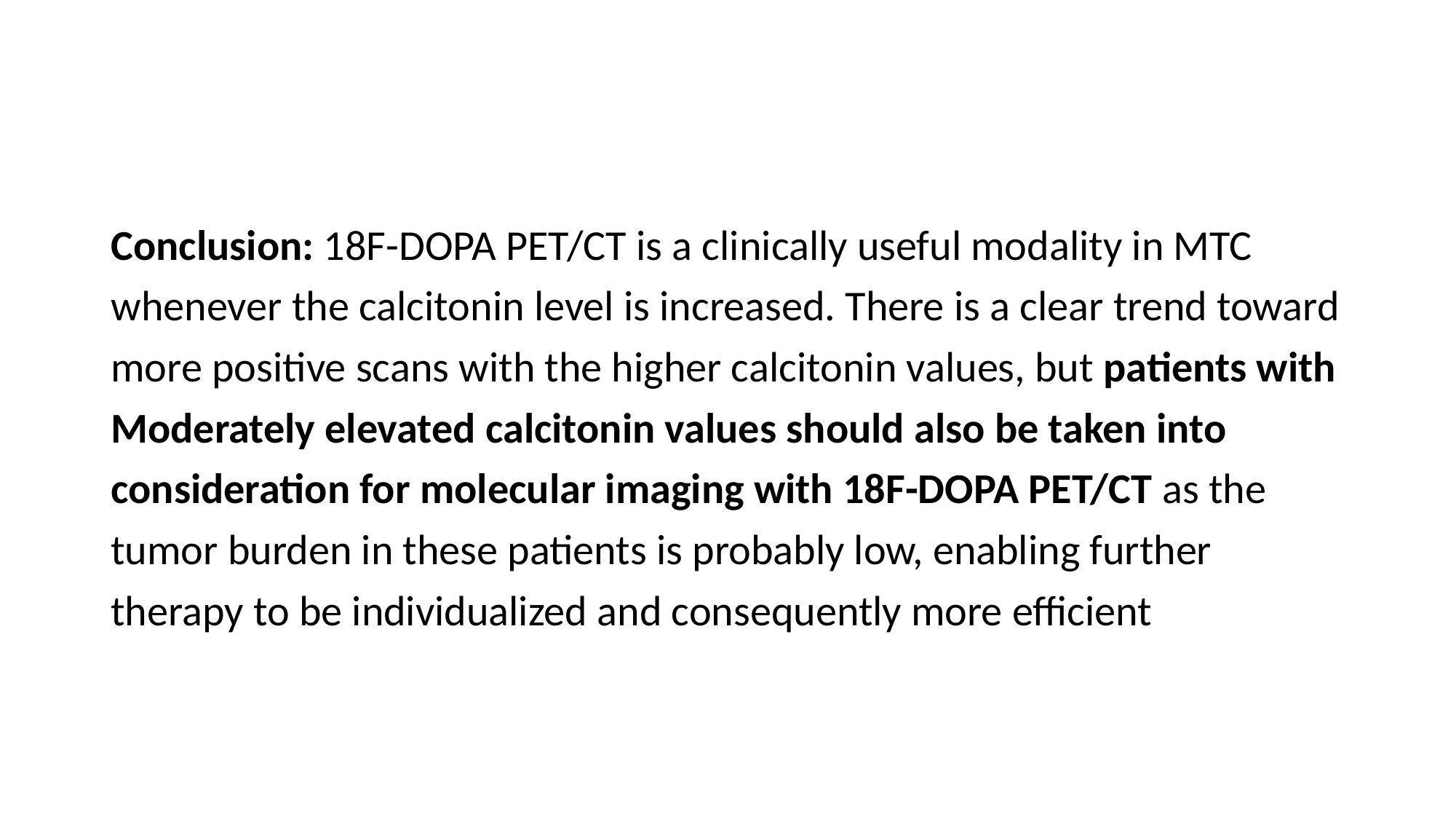

#
Conclusion: 18F-DOPA PET/CT is a clinically useful modality in MTC
whenever the calcitonin level is increased. There is a clear trend toward
more positive scans with the higher calcitonin values, but patients with
Moderately elevated calcitonin values should also be taken into
consideration for molecular imaging with 18F-DOPA PET/CT as the
tumor burden in these patients is probably low, enabling further
therapy to be individualized and consequently more efficient